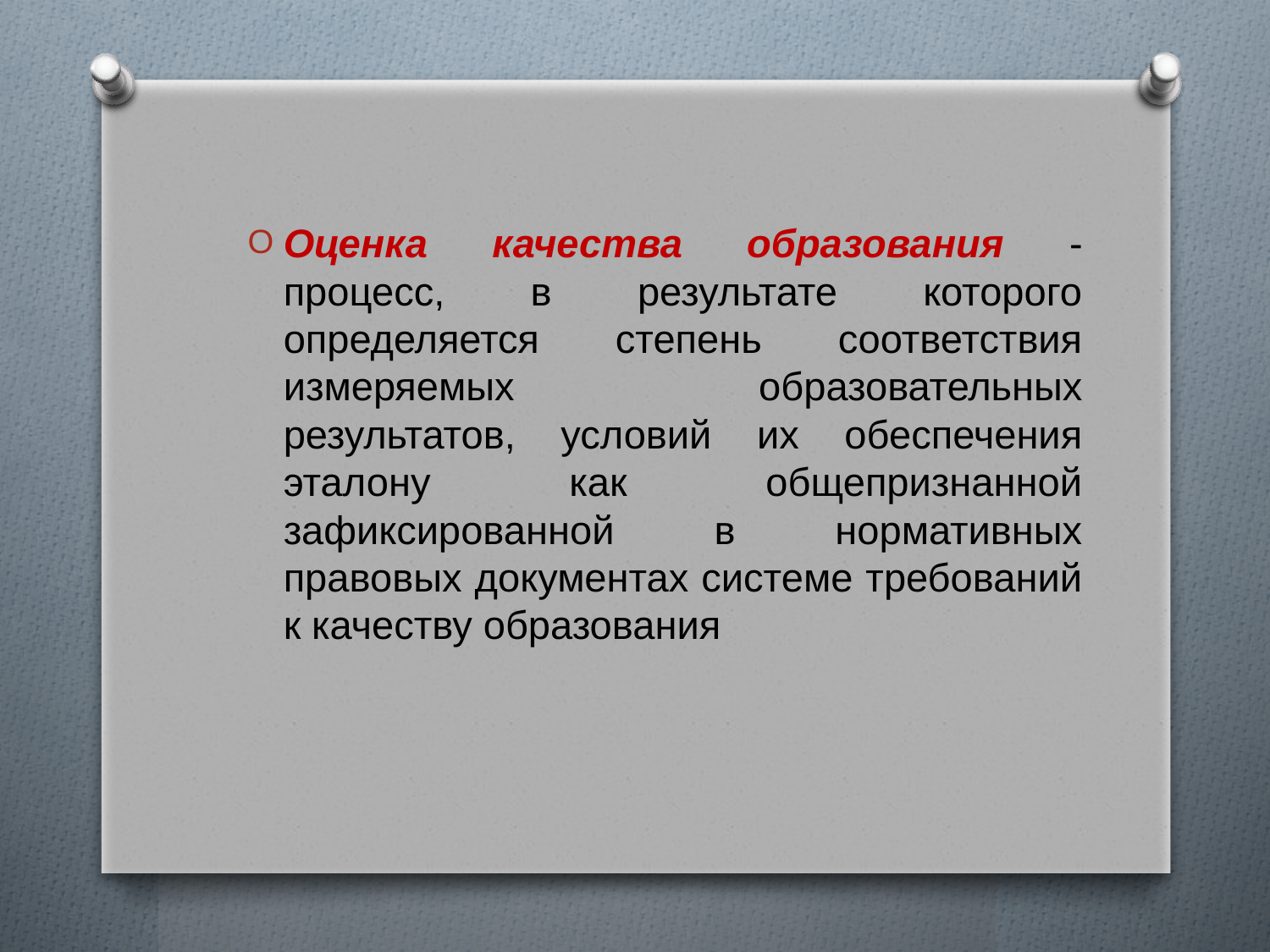

Оценка качества образования - процесс, в результате которого определяется степень соответствия измеряемых образовательных результатов, условий их обеспечения эталону как общепризнанной зафиксированной в нормативных правовых документах системе требований к качеству образования